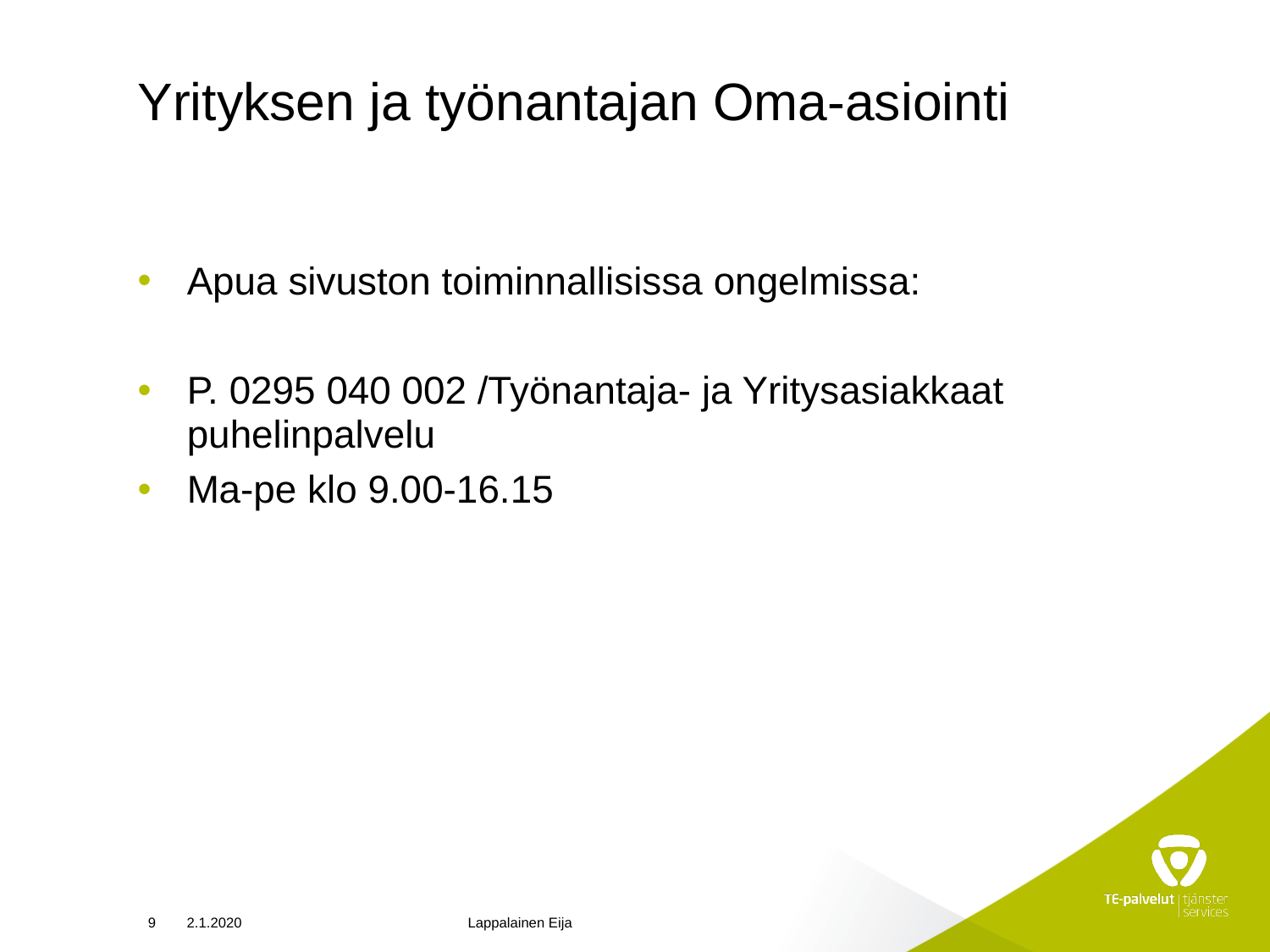

# Yrityksen ja työnantajan Oma-asiointi
Apua sivuston toiminnallisissa ongelmissa:

P. 0295 040 002 /Työnantaja- ja Yritysasiakkaat puhelinpalvelu
Ma-pe klo 9.00-16.15
9
2.1.2020
Lappalainen Eija